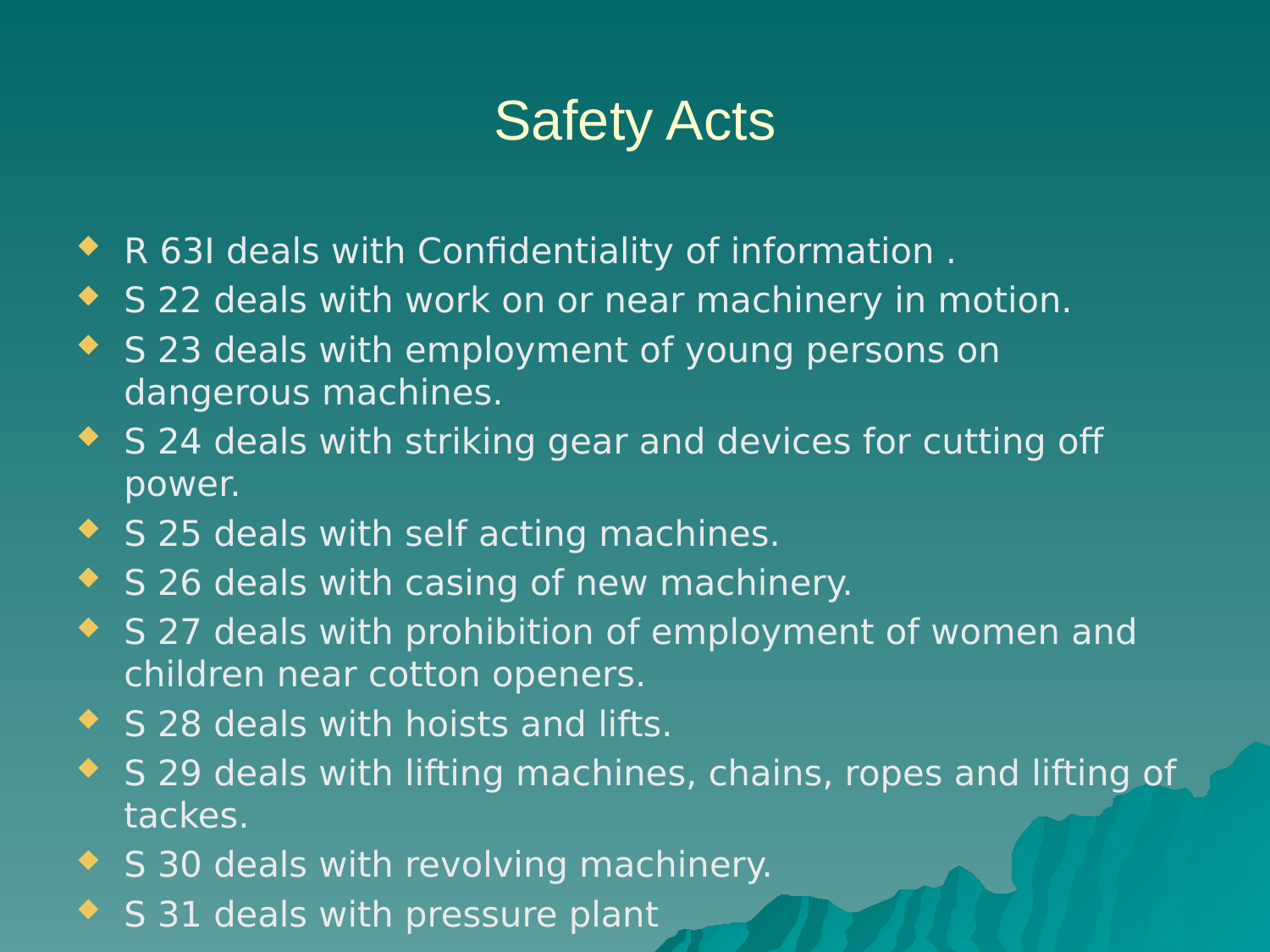

# Safety Acts
R 63I deals with Confidentiality of information .
S 22 deals with work on or near machinery in motion.
S 23 deals with employment of young persons on dangerous machines.
S 24 deals with striking gear and devices for cutting off power.
S 25 deals with self acting machines.
S 26 deals with casing of new machinery.
S 27 deals with prohibition of employment of women and children near cotton openers.
S 28 deals with hoists and lifts.
S 29 deals with lifting machines, chains, ropes and lifting of tackes.
S 30 deals with revolving machinery.
S 31 deals with pressure plant